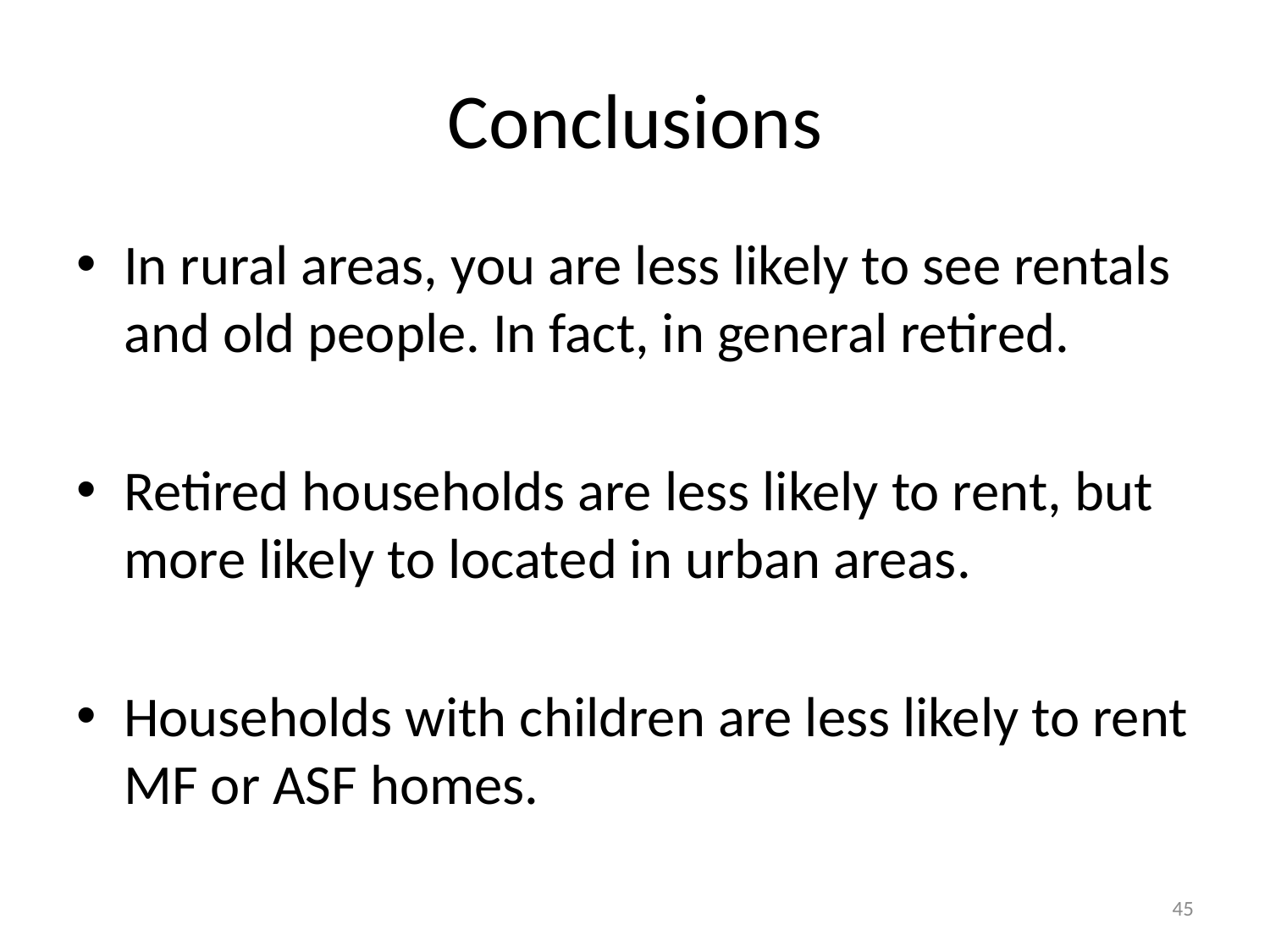

NOTE: Improve conclusions. Maybe our outcome says something about using a FA on time allocation as a proxy instead of an actual model. How might this be applicable to practicing modelers? What are we not able to capture YET.
# Conclusions
In rural areas, you are less likely to see rentals and old people. In fact, in general retired.

Retired households are less likely to rent, but more likely to located in urban areas.

Households with children are less likely to rent MF or ASF homes.

45